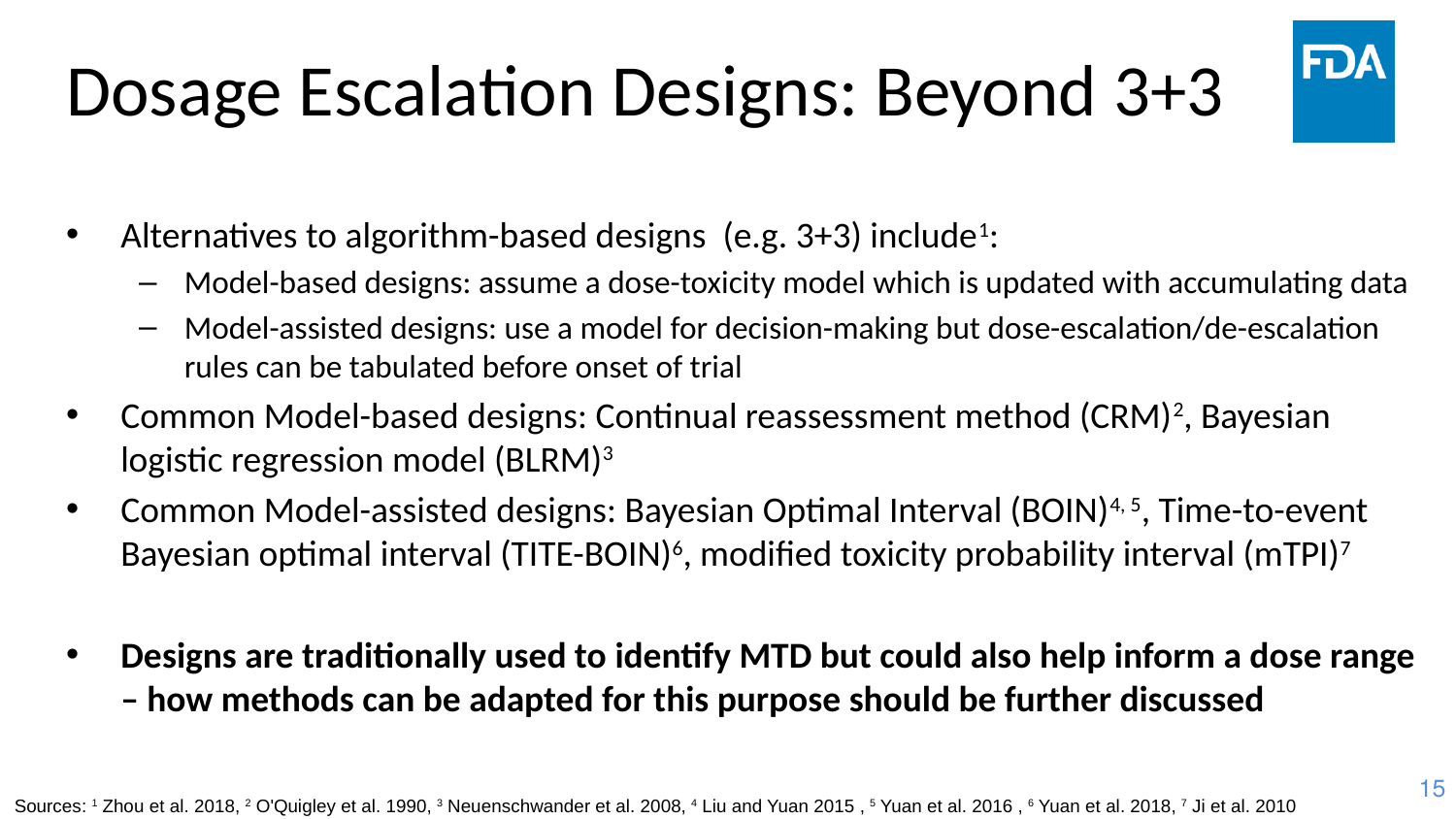

# Dosage Escalation Designs: Beyond 3+3

Alternatives to algorithm-based designs  (e.g. 3+3) include1:
Model-based designs: assume a dose-toxicity model which is updated with accumulating data
Model-assisted designs: use a model for decision-making but dose-escalation/de-escalation rules can be tabulated before onset of trial
Common Model-based designs: Continual reassessment method (CRM)2, Bayesian logistic regression model (BLRM)3
Common Model-assisted designs: Bayesian Optimal Interval (BOIN)4, 5, Time-to-event Bayesian optimal interval (TITE-BOIN)6, modified toxicity probability interval (mTPI)7

Designs are traditionally used to identify MTD but could also help inform a dose range – how methods can be adapted for this purpose should be further discussed
Sources: 1 Zhou et al. 2018, 2 O'Quigley et al. 1990, 3 Neuenschwander et al. 2008, 4 Liu and Yuan 2015 , 5 Yuan et al. 2016 , 6 Yuan et al. 2018, 7 Ji et al. 2010